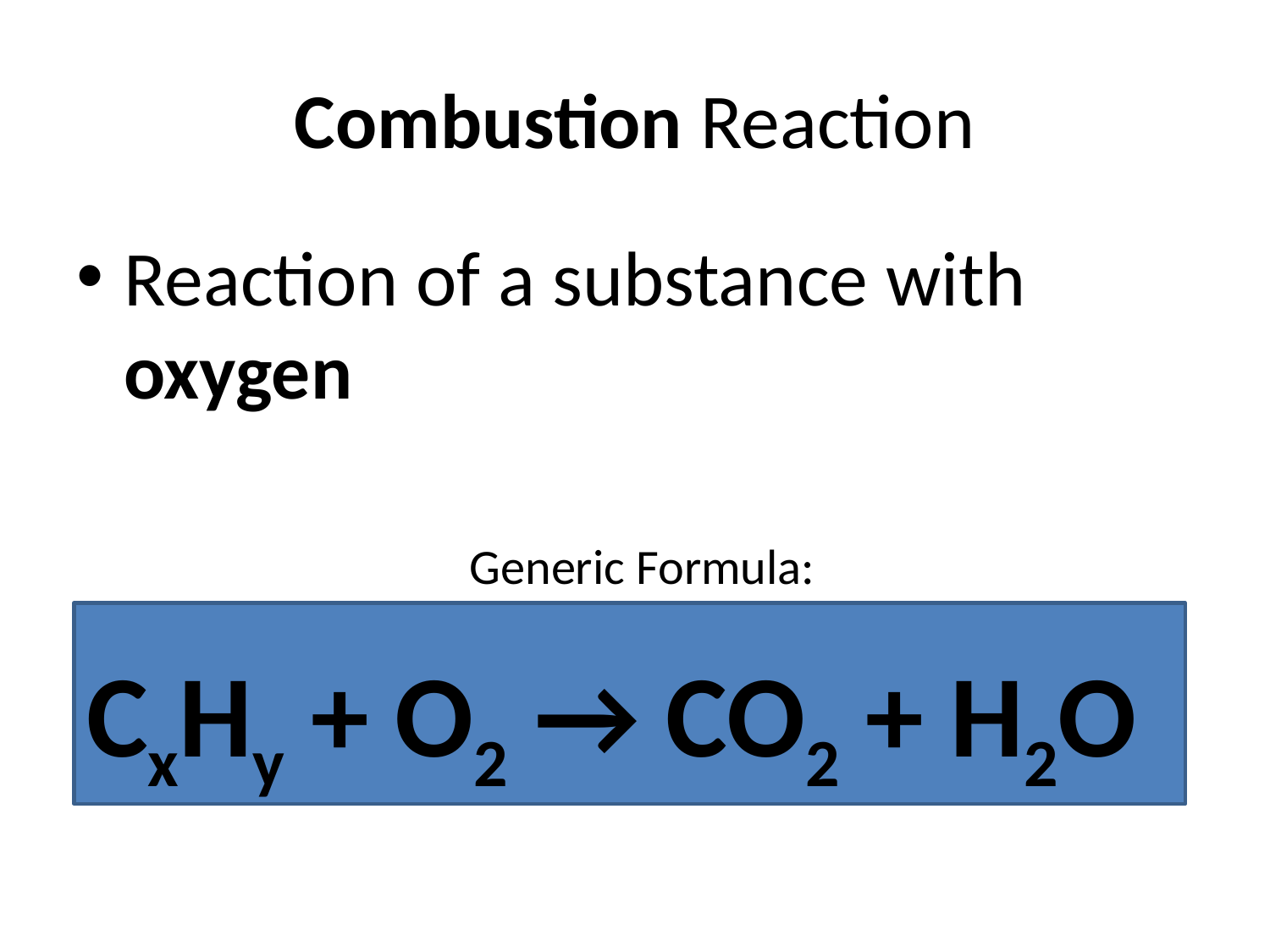

# Combustion Reaction
Reaction of a substance with oxygen
Generic Formula:

CxHy + O2 → CO2 + H2O